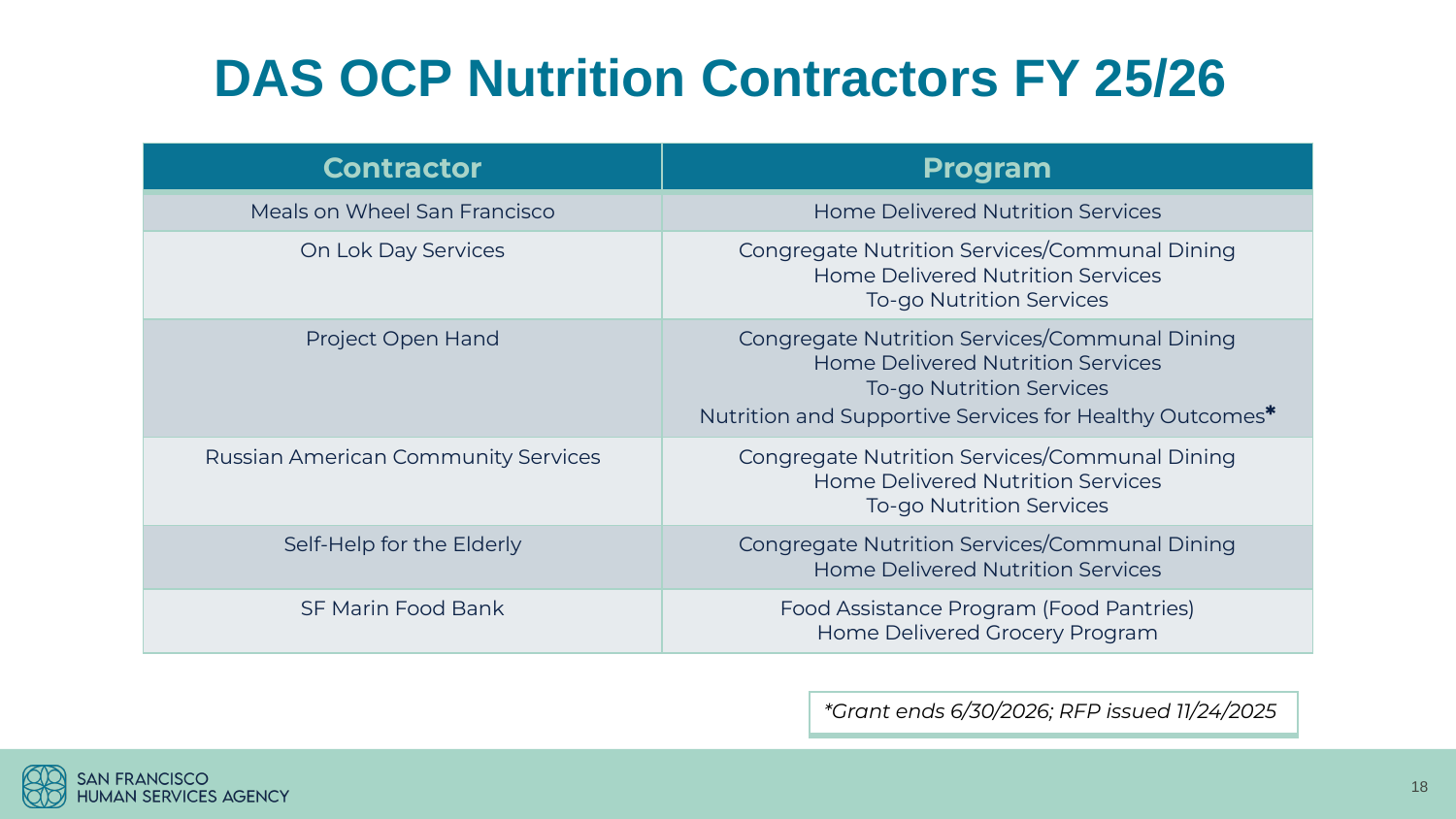

# DAS OCP Nutrition Contractors FY 25/26
| Contractor | Program |
| --- | --- |
| Meals on Wheel San Francisco | Home Delivered Nutrition Services |
| On Lok Day Services | Congregate Nutrition Services/Communal Dining Home Delivered Nutrition Services To-go Nutrition Services |
| Project Open Hand | Congregate Nutrition Services/Communal Dining Home Delivered Nutrition Services To-go Nutrition Services Nutrition and Supportive Services for Healthy Outcomes\* |
| Russian American Community Services | Congregate Nutrition Services/Communal Dining Home Delivered Nutrition Services To-go Nutrition Services |
| Self-Help for the Elderly | Congregate Nutrition Services/Communal Dining Home Delivered Nutrition Services |
| SF Marin Food Bank | Food Assistance Program (Food Pantries) Home Delivered Grocery Program |
| \*Grant ends 6/30/2026; RFP issued 11/24/2025 |
| --- |
18